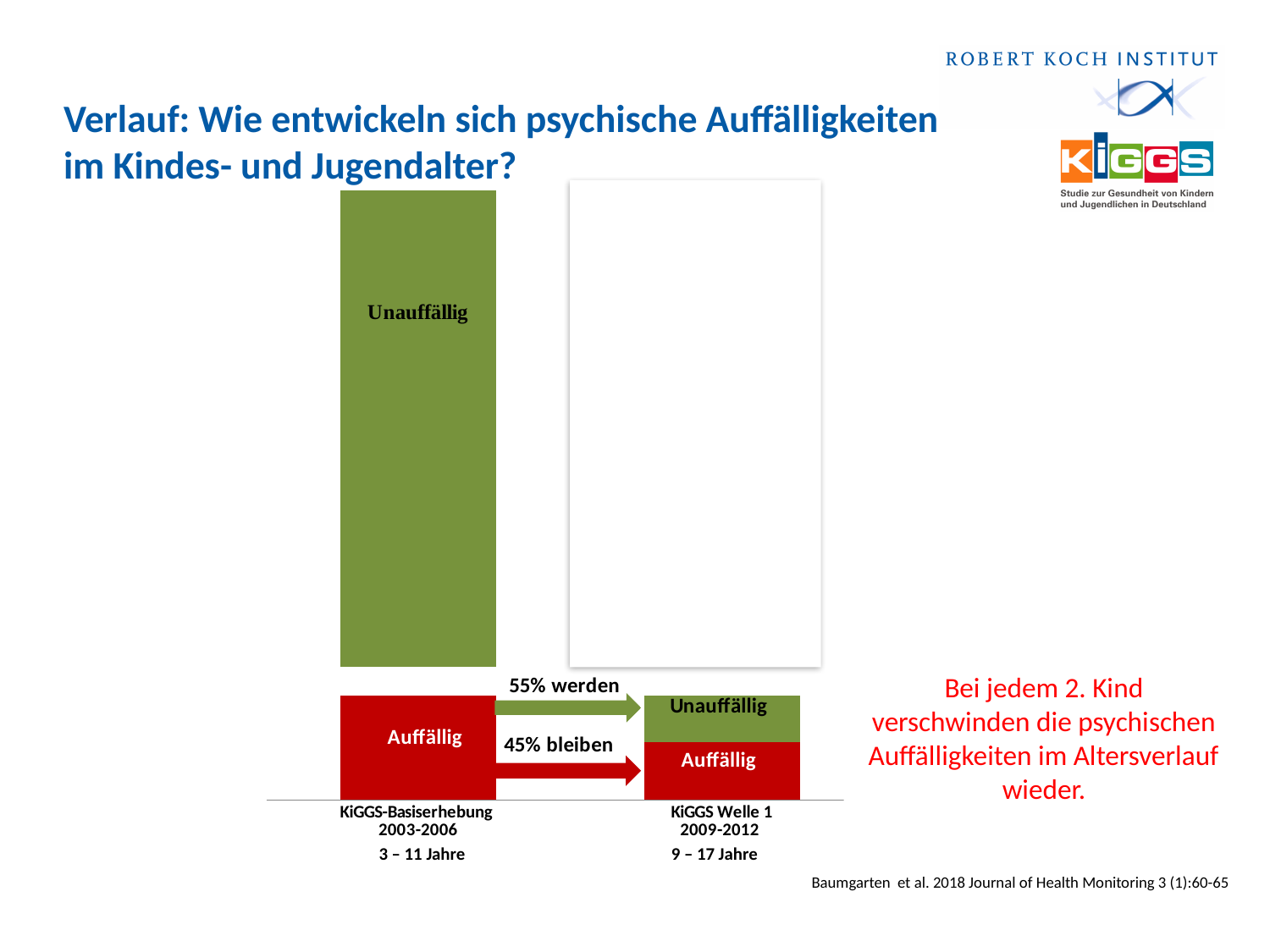

# Verlauf: Wie entwickeln sich psychische Auffälligkeiten im Kindes- und Jugendalter?

### Chart

| Category |  |  |  |  |  |
|---|---|---|---|---|---|
| KiGGS-Basiserhebung
2003-2006 | 0.18 | None | 0.05 | 0.82 | None |
| KiGGS Welle 1
2009-2012  | 0.1 | 0.08 | 0.05 | 0.1 | 0.72 |

9 – 17 Jahre
3 – 11 Jahre

Bei jedem 2. Kind verschwinden die psychischen Auffälligkeiten im Altersverlauf wieder.
Baumgarten  et al. 2018 Journal of Health Monitoring 3 (1):60-65